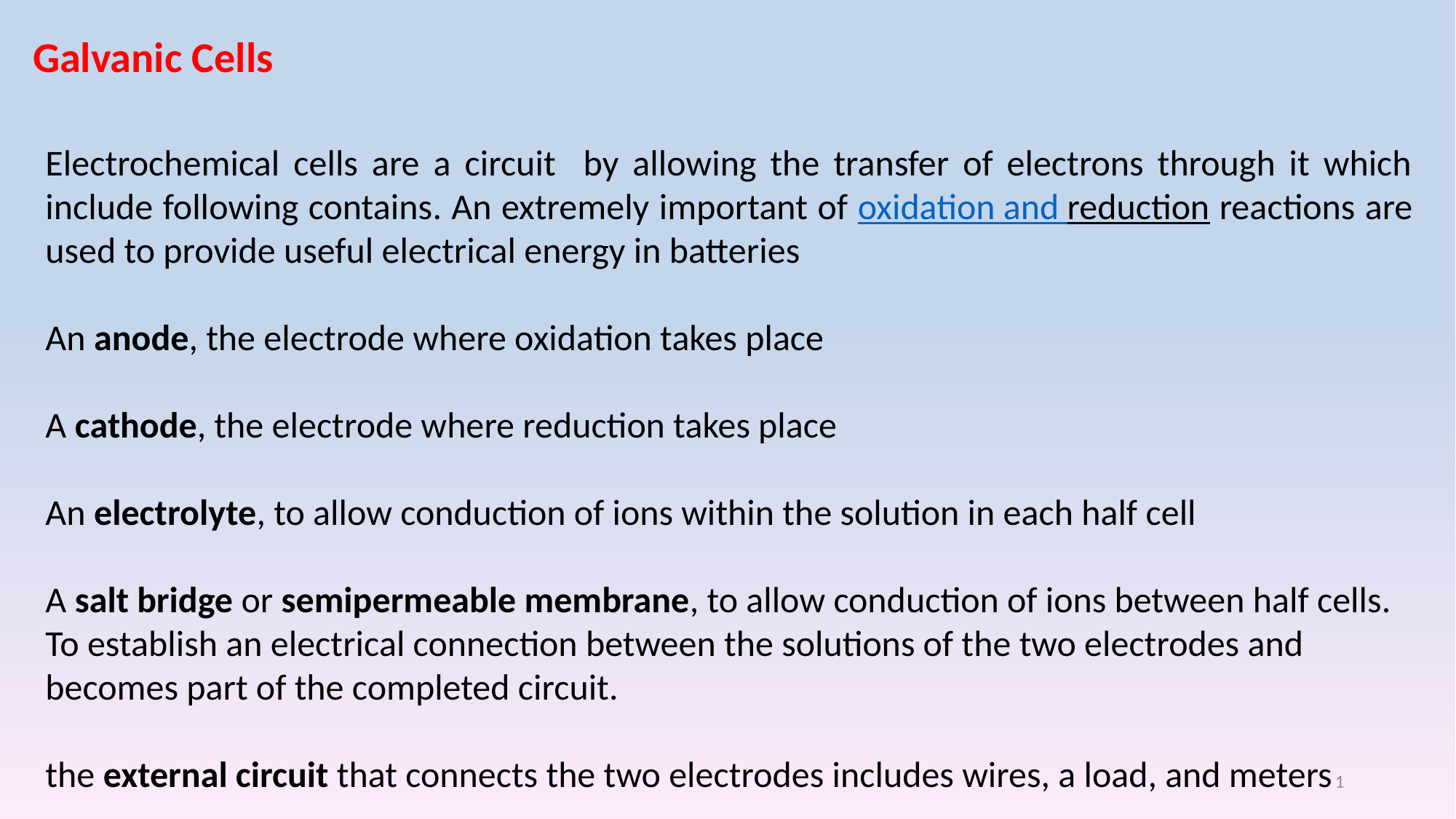

Galvanic Cells

Electrochemical cells are a circuit  by allowing the transfer of electrons through it which include following contains. An extremely important of oxidation and reduction reactions are used to provide useful electrical energy in batteries

An anode, the electrode where oxidation takes place

A cathode, the electrode where reduction takes place

An electrolyte, to allow conduction of ions within the solution in each half cell

A salt bridge or semipermeable membrane, to allow conduction of ions between half cells. To establish an electrical connection between the solutions of the two electrodes and becomes part of the completed circuit.

the external circuit that connects the two electrodes includes wires, a load, and meters

1